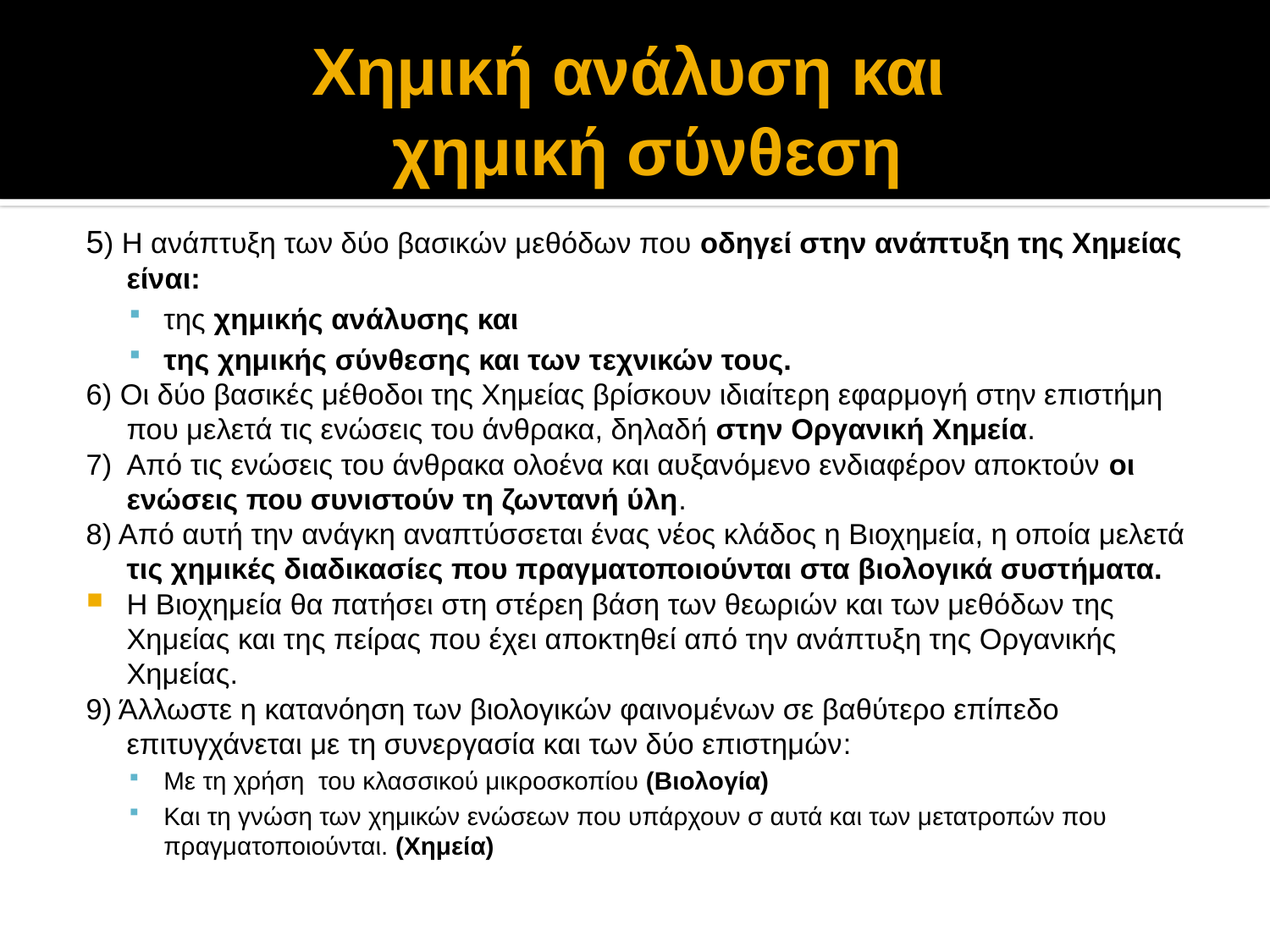

# Χημική ανάλυση και χημική σύνθεση
5) Η ανάπτυξη των δύο βασικών μεθόδων που οδηγεί στην ανάπτυξη της Χημείας είναι:
της χημικής ανάλυσης και
της χημικής σύνθεσης και των τεχνικών τους.
6) Οι δύο βασικές μέθοδοι της Χημείας βρίσκουν ιδιαίτερη εφαρμογή στην επιστήμη που μελετά τις ενώσεις του άνθρακα, δηλαδή στην Οργανική Χημεία.
7)  Από τις ενώσεις του άνθρακα ολοένα και αυξανόμενο ενδιαφέρον αποκτούν οι ενώσεις που συνιστούν τη ζωντανή ύλη.
8) Από αυτή την ανάγκη αναπτύσσεται ένας νέος κλάδος η Βιοχημεία, η οποία μελετά τις χημικές διαδικασίες που πραγματοποιούνται στα βιολογικά συστήματα.
Η Βιοχημεία θα πατήσει στη στέρεη βάση των θεωριών και των μεθόδων της Χημείας και της πείρας που έχει αποκτηθεί από την ανάπτυξη της Οργανικής Χημείας.
9) Άλλωστε η κατανόηση των βιολογικών φαινομένων σε βαθύτερο επίπεδο επιτυγχάνεται με τη συνεργασία και των δύο επιστημών:
Με τη χρήση  του κλασσικού μικροσκοπίου (Βιολογία)
Και τη γνώση των χημικών ενώσεων που υπάρχουν σ αυτά και των μετατροπών που πραγματοποιούνται. (Χημεία)